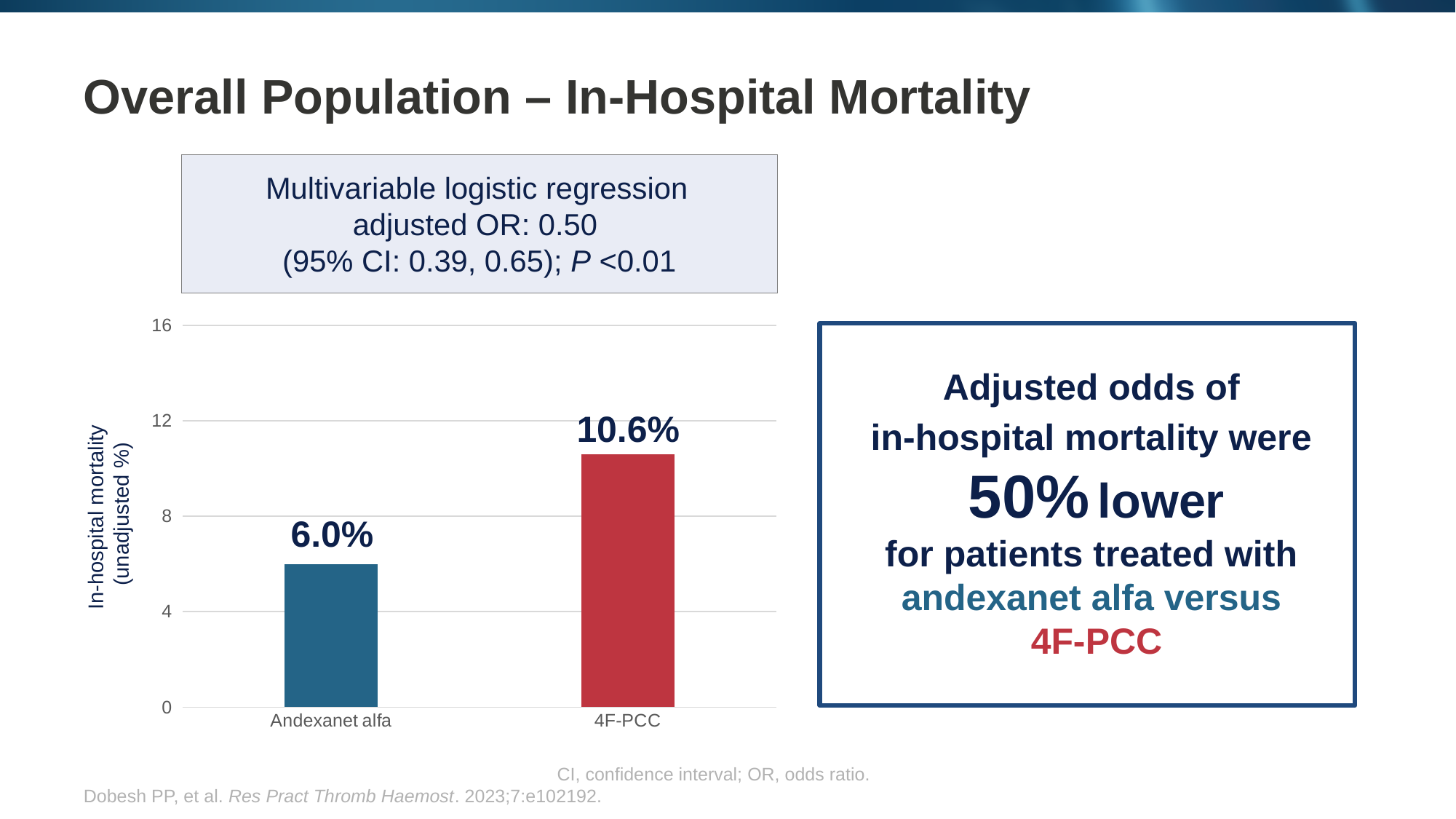

# Overall Population – In-Hospital Mortality
Multivariable logistic regression
adjusted OR: 0.50
(95% CI: 0.39, 0.65); P <0.01

### Chart

| Category | Series 1 |
|---|---|
| Andexanet alfa | 6.0 |
| 4F-PCC | 10.6 |
Adjusted odds of
in-hospital mortality were
50% lower
for patients treated with
andexanet alfa versus
4F-PCC
10.6%
In-hospital mortality
(unadjusted %)
6.0%
CI, confidence interval; OR, odds ratio.
Dobesh PP, et al. Res Pract Thromb Haemost. 2023;7:e102192.